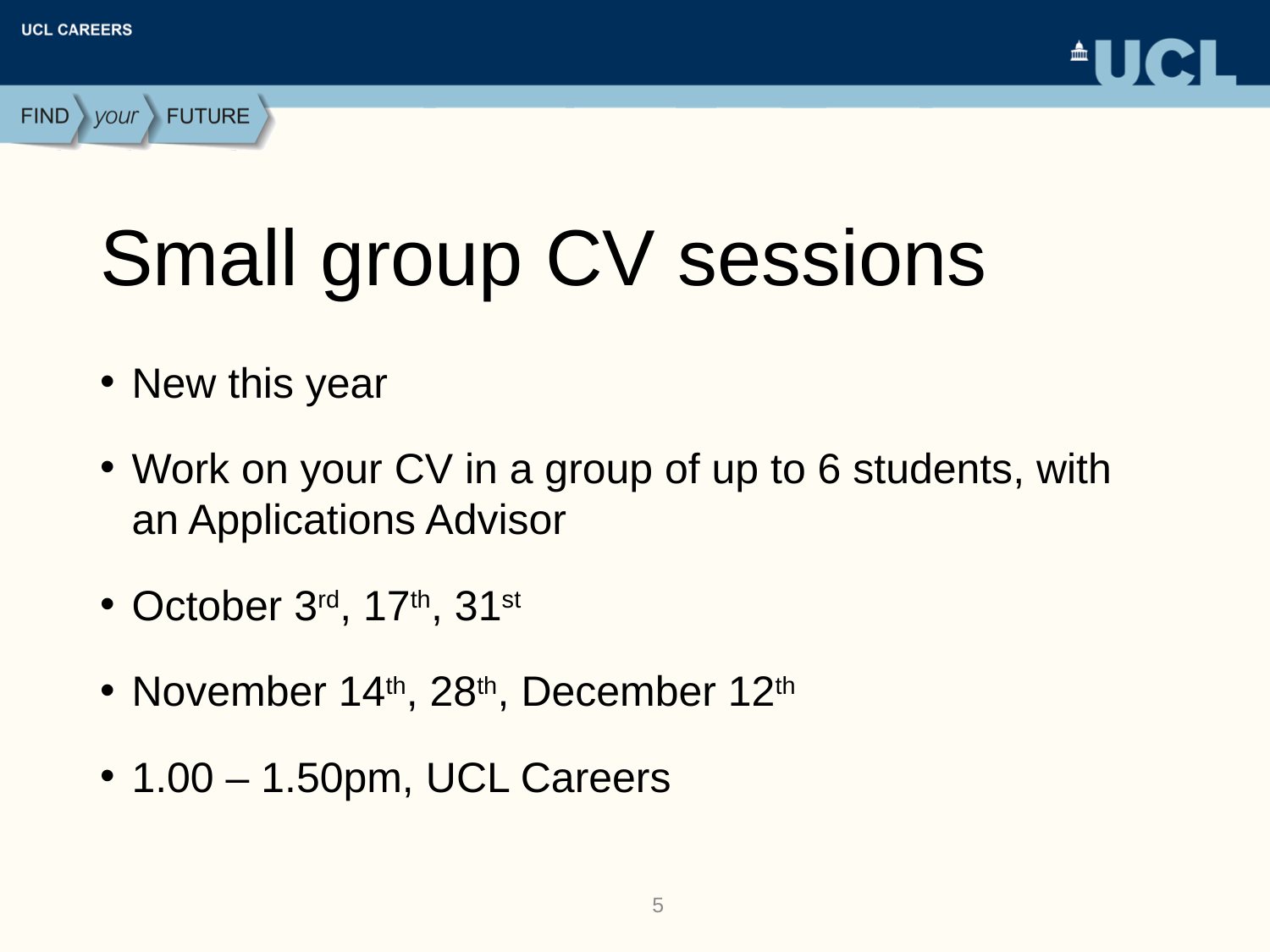

# Small group CV sessions
New this year
Work on your CV in a group of up to 6 students, with an Applications Advisor
October 3rd, 17th, 31st
November 14th, 28th, December 12th
1.00 – 1.50pm, UCL Careers
5